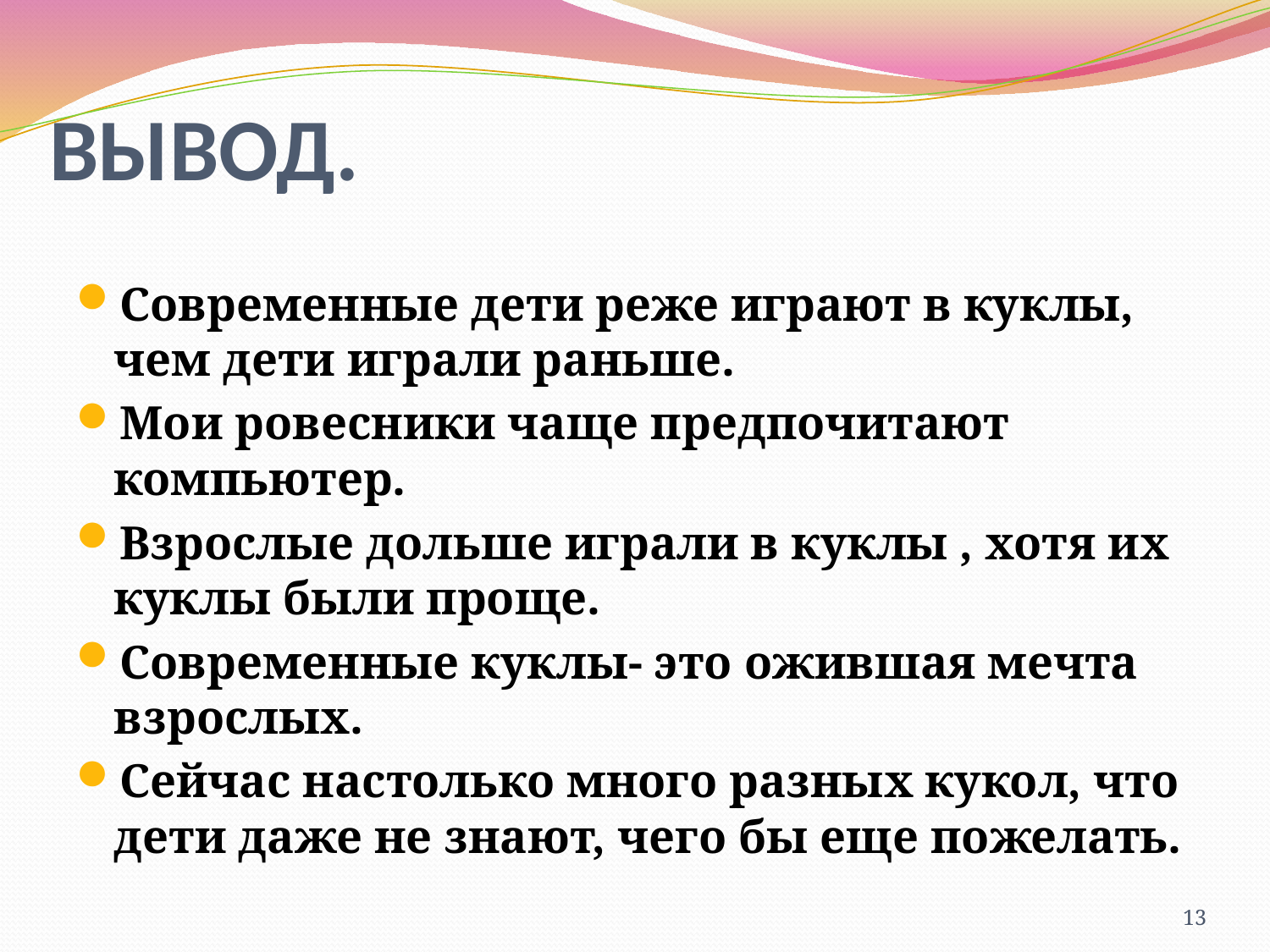

# ВЫВОД.
Современные дети реже играют в куклы, чем дети играли раньше.
Мои ровесники чаще предпочитают компьютер.
Взрослые дольше играли в куклы , хотя их куклы были проще.
Современные куклы- это ожившая мечта взрослых.
Сейчас настолько много разных кукол, что дети даже не знают, чего бы еще пожелать.
13